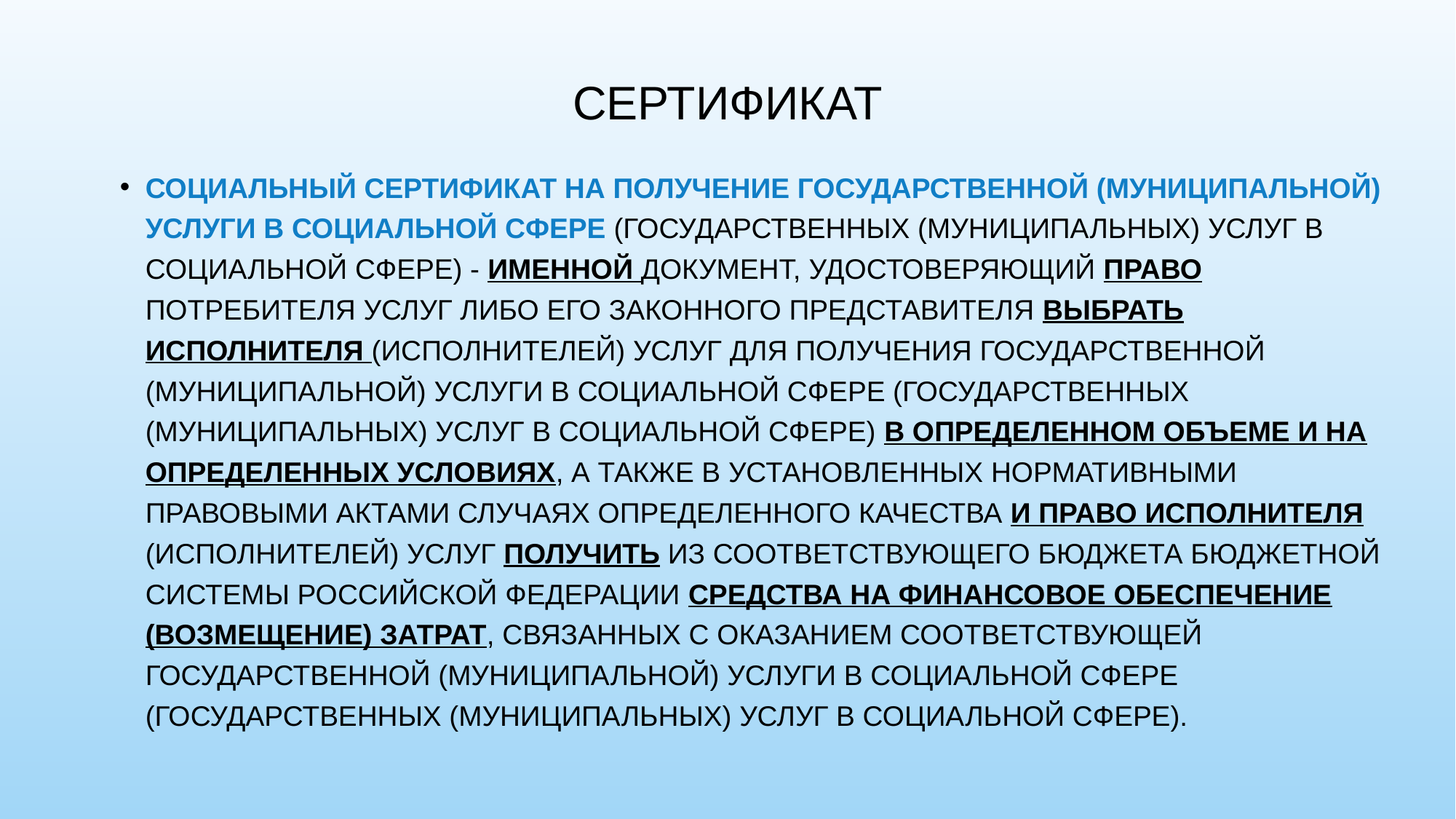

# Сертификат
Социальный сертификат на получение государственной (муниципальной) услуги в социальной сфере (государственных (муниципальных) услуг в социальной сфере) - именной документ, удостоверяющий право потребителя услуг либо его законного представителя выбрать исполнителя (исполнителей) услуг для получения государственной (муниципальной) услуги в социальной сфере (государственных (муниципальных) услуг в социальной сфере) в определенном объеме и на определенных условиях, а также в установленных нормативными правовыми актами случаях определенного качества и право исполнителя (исполнителей) услуг получить из соответствующего бюджета бюджетной системы Российской Федерации средства на финансовое обеспечение (возмещение) затрат, связанных с оказанием соответствующей государственной (муниципальной) услуги в социальной сфере (государственных (муниципальных) услуг в социальной сфере).